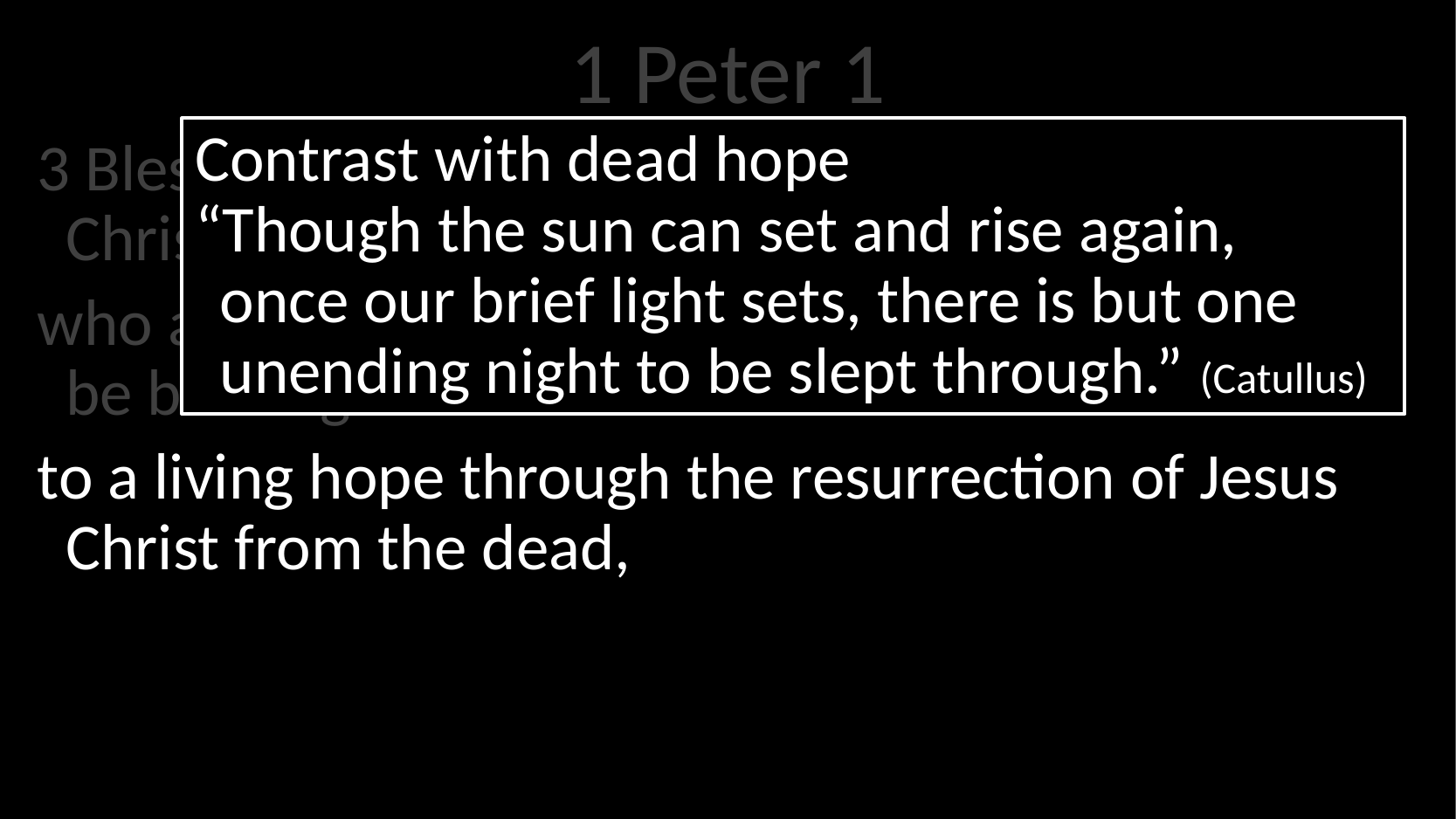

# 1 Peter 1
Contrast with dead hope
“Though the sun can set and rise again,
once our brief light sets, there is but one unending night to be slept through.” (Catullus)
3 Blessed be the God and Father of our Lord Jesus Christ,
who according to His great mercy has caused us to be born again
to a living hope through the resurrection of Jesus Christ from the dead,